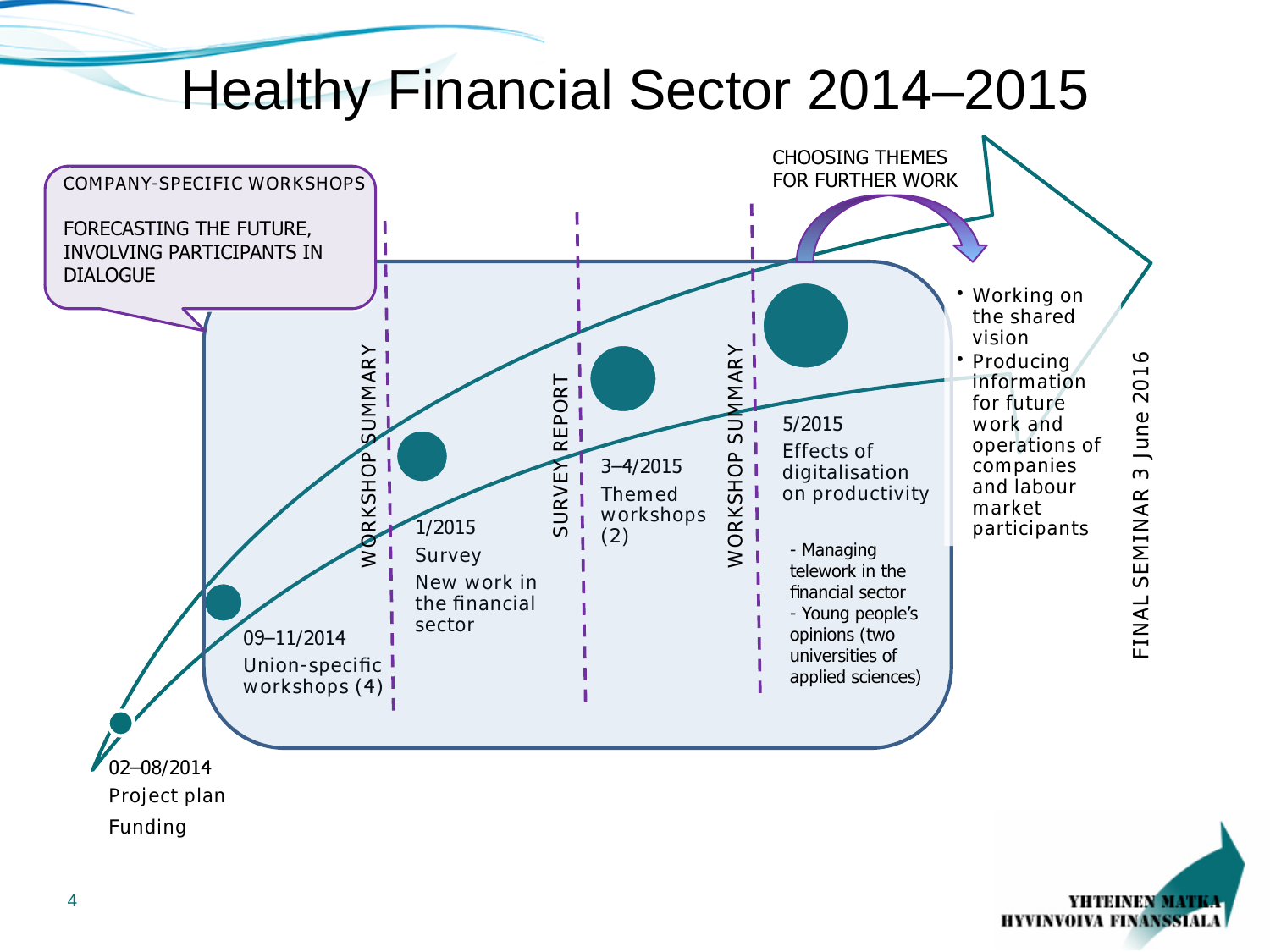

# Healthy Financial Sector 2014–2015

02–08/2014
Project plan
Funding
09–11/2014
Union-specific workshops (4)
1/2015
Survey
New work in the financial sector
3–4/2015
Themed workshops (2)
5/2015
Effects of digitalisation
on productivity

Working on the shared vision
Producing information for future work and operations of companies and labour market participants
WORKSHOP SUMMARY
SURVEY REPORT
WORKSHOP SUMMARY
FINAL SEMINAR 3 June 2016
CHOOSING THEMES FOR FURTHER WORK

COMPANY-SPECIFIC WORKSHOPS
FORECASTING THE FUTURE, INVOLVING PARTICIPANTS IN DIALOGUE

- Managing telework in the financial sector
- Young people’s opinions (two universities of applied sciences)
4